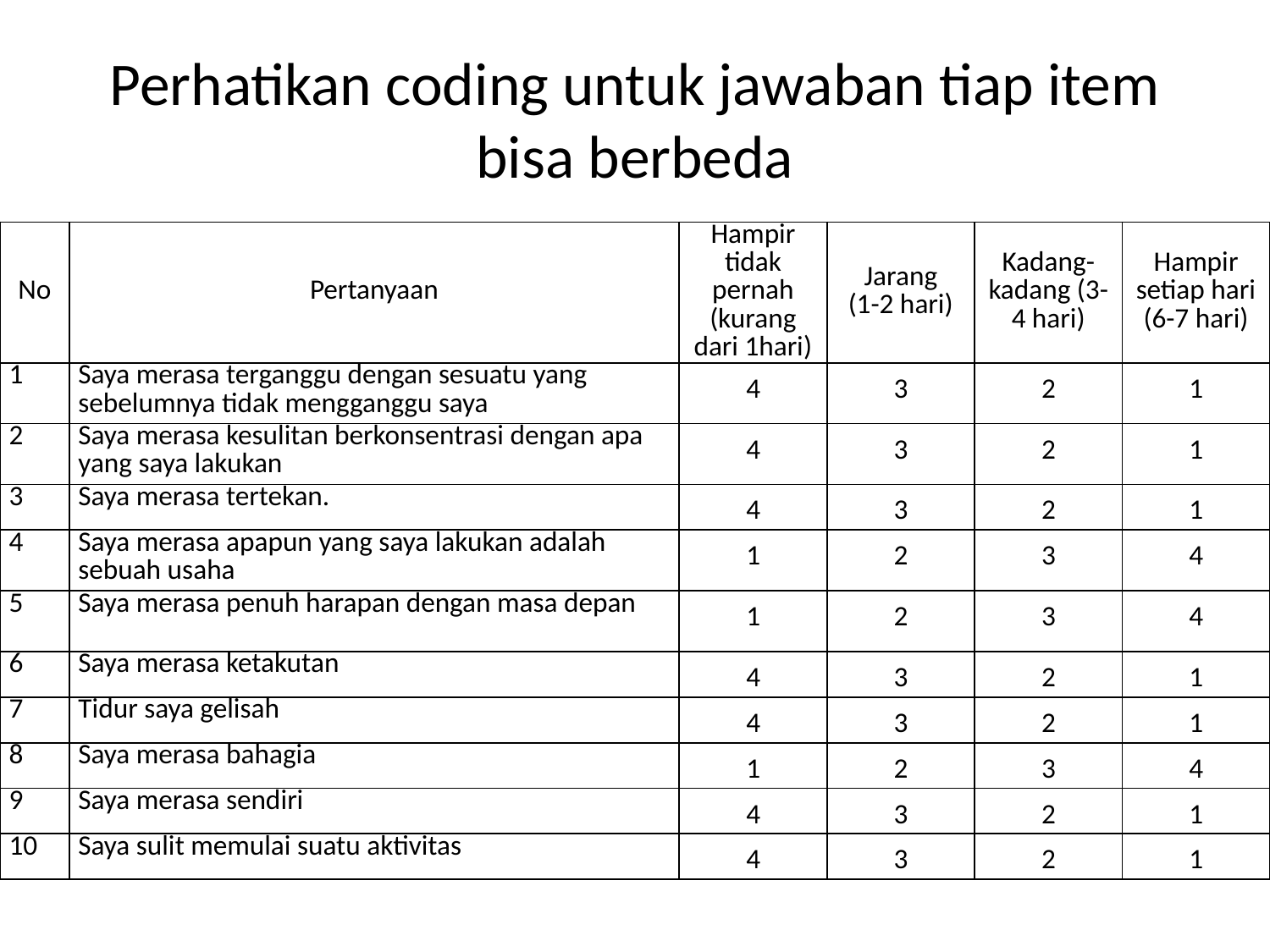

# Perhatikan coding untuk jawaban tiap item bisa berbeda
| No | Pertanyaan | Hampir tidak pernah (kurang dari 1hari) | Jarang (1-2 hari) | Kadang-kadang (3- 4 hari) | Hampir setiap hari (6-7 hari) |
| --- | --- | --- | --- | --- | --- |
| 1 | Saya merasa terganggu dengan sesuatu yang sebelumnya tidak mengganggu saya | 4 | 3 | 2 | 1 |
| 2 | Saya merasa kesulitan berkonsentrasi dengan apa yang saya lakukan | 4 | 3 | 2 | 1 |
| 3 | Saya merasa tertekan. | 4 | 3 | 2 | 1 |
| 4 | Saya merasa apapun yang saya lakukan adalah sebuah usaha | 1 | 2 | 3 | 4 |
| 5 | Saya merasa penuh harapan dengan masa depan | 1 | 2 | 3 | 4 |
| 6 | Saya merasa ketakutan | 4 | 3 | 2 | 1 |
| 7 | Tidur saya gelisah | 4 | 3 | 2 | 1 |
| 8 | Saya merasa bahagia | 1 | 2 | 3 | 4 |
| 9 | Saya merasa sendiri | 4 | 3 | 2 | 1 |
| 10 | Saya sulit memulai suatu aktivitas | 4 | 3 | 2 | 1 |